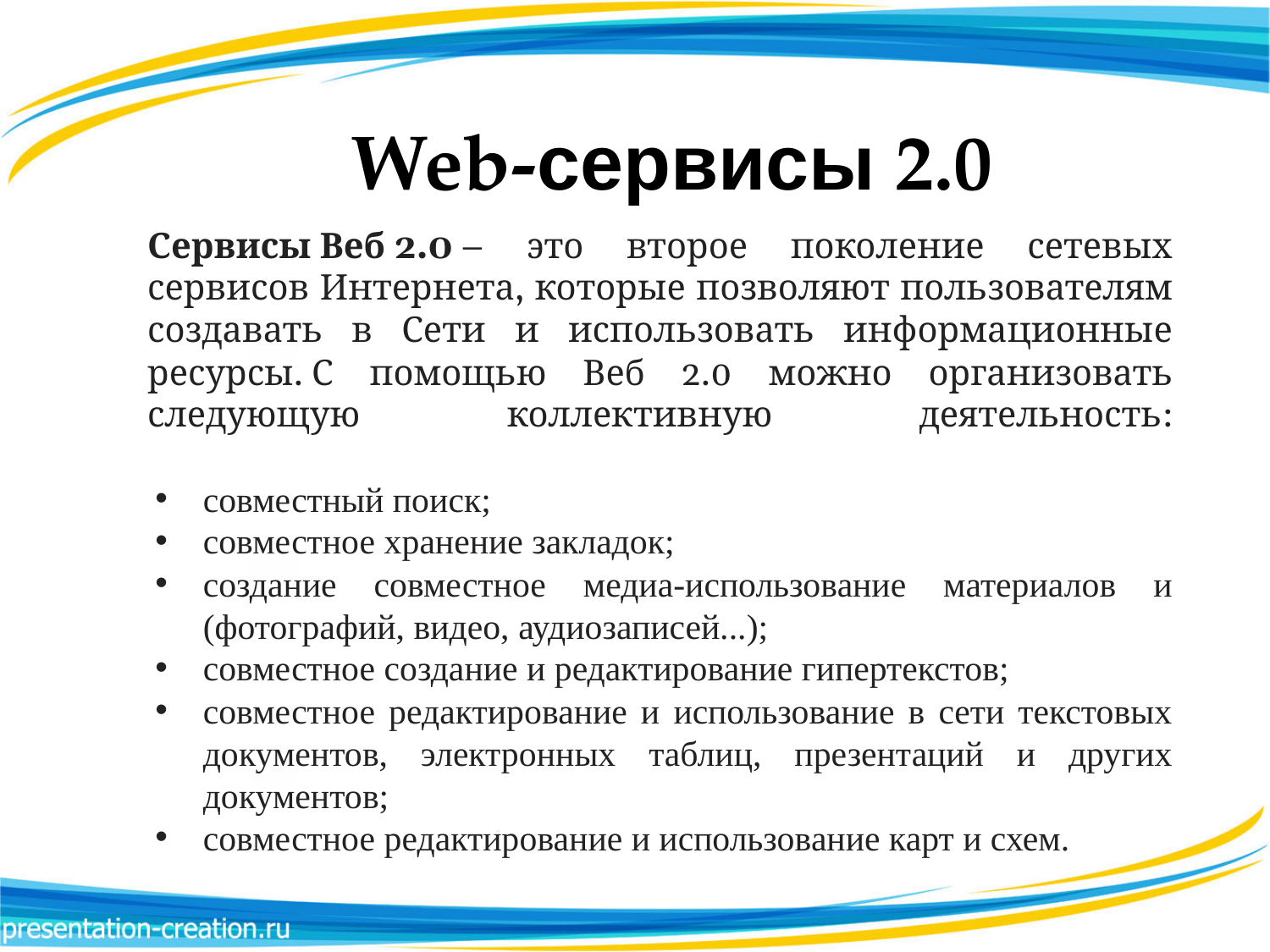

Web-сервисы 2.0
Сервисы Веб 2.0 – это второе поколение сетевых сервисов Интернета, которые позволяют пользователям создавать в Сети и использовать информационные ресурсы. С помощью Веб 2.0 можно организовать следующую коллективную деятельность:
совместный поиск;
совместное хранение закладок;
создание совместное медиа-использование материалов и (фотографий, видео, аудиозаписей...);
совместное создание и редактирование гипертекстов;
совместное редактирование и использование в сети текстовых документов, электронных таблиц, презентаций и других документов;
совместное редактирование и использование карт и схем.